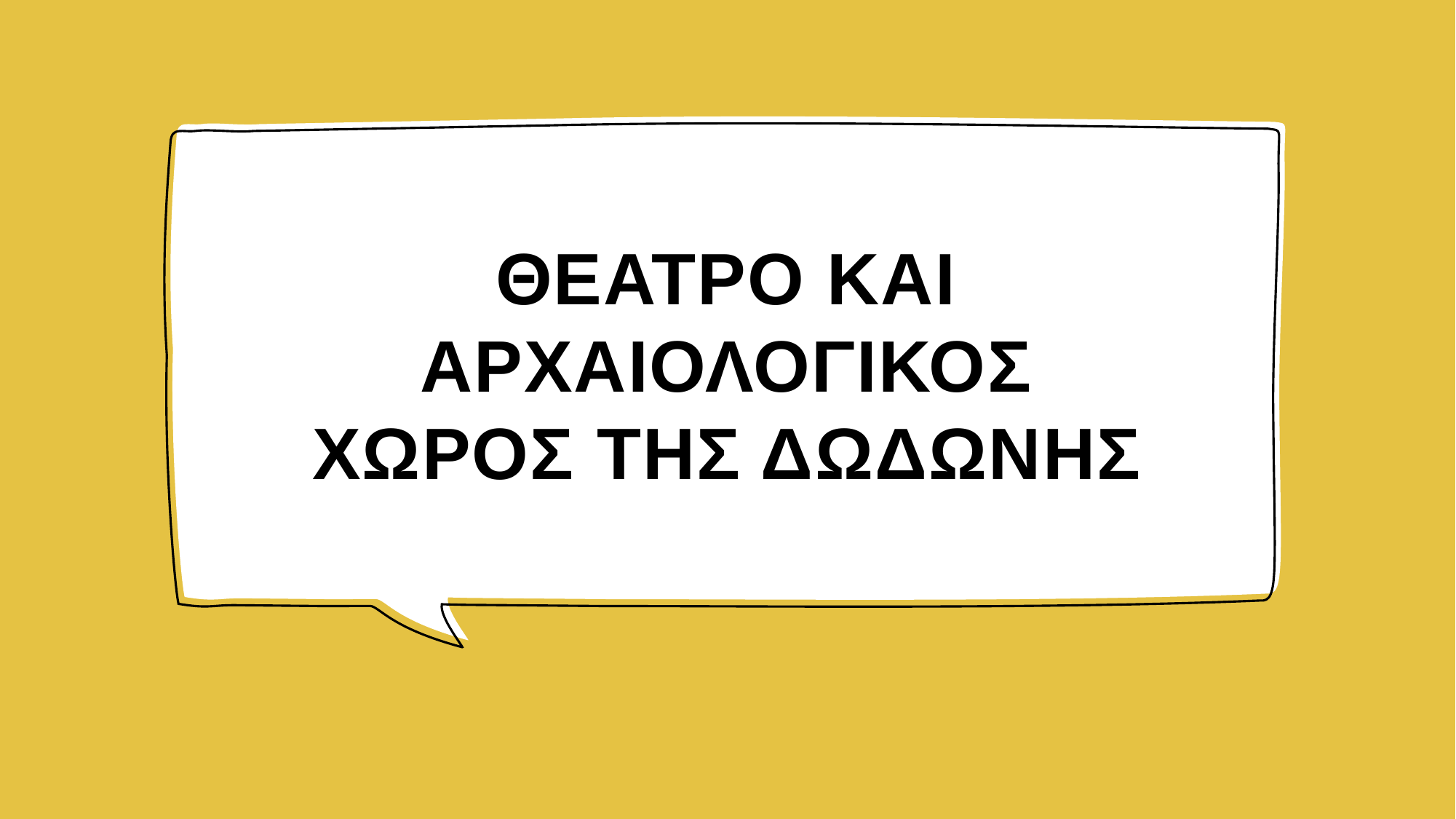

# ΘΕΑΤΡΟ ΚΑΙ ΑΡΧΑΙΟΛΟΓΙΚΟΣ ΧΩΡΟΣ ΤΗΣ ΔΩΔΩΝΗΣ